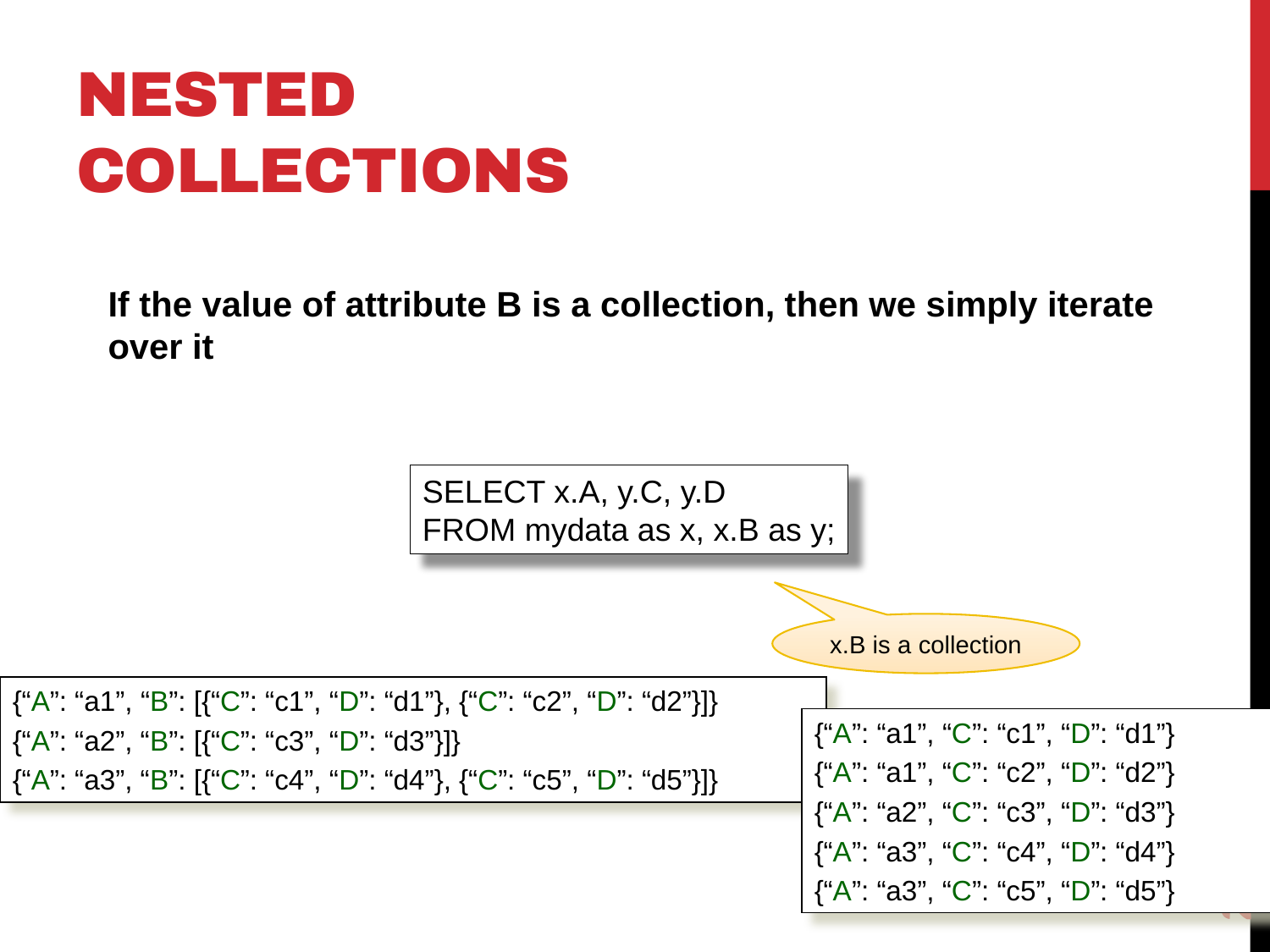

# Nested Collections
If the value of attribute B is a collection, then we simply iterate over it
SELECT x.A, y.C, y.D
FROM mydata as x, x.B as y;
x.B is a collection
{“A”: “a1”, “B”: [{“C”: “c1”, “D”: “d1”}, {“C”: “c2”, “D”: “d2”}]}
{“A”: “a2”, “B”: [{“C”: “c3”, “D”: “d3”}]}
{“A”: “a3”, “B”: [{“C”: “c4”, “D”: “d4”}, {“C”: “c5”, “D”: “d5”}]}
{“A”: “a1”, “C”: “c1”, “D”: “d1”}
{“A”: “a1”, “C”: “c2”, “D”: “d2”}
{“A”: “a2”, “C”: “c3”, “D”: “d3”}
{“A”: “a3”, “C”: “c4”, “D”: “d4”}
{“A”: “a3”, “C”: “c5”, “D”: “d5”}
20